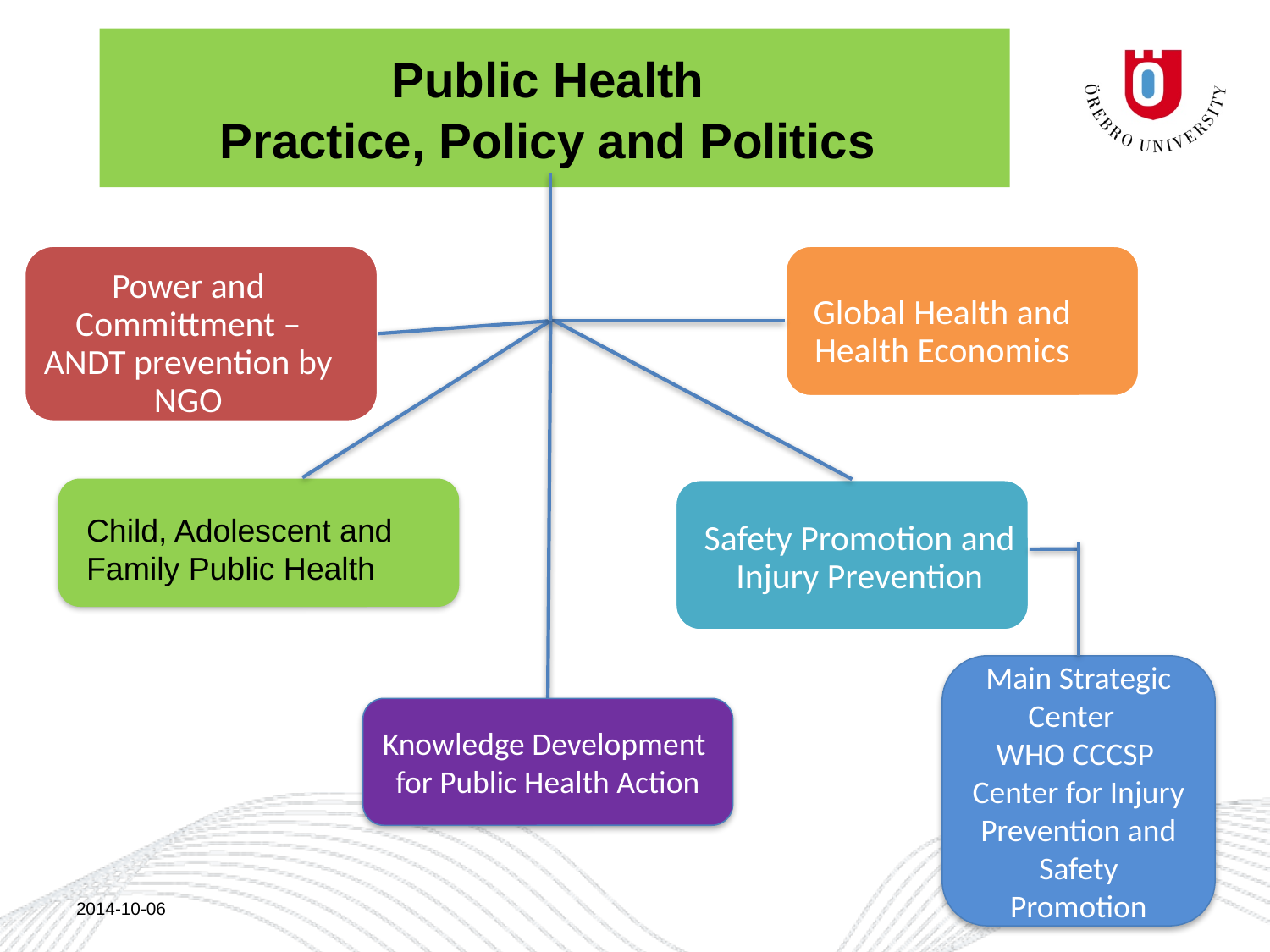

# Public Health Practice, Policy and Politics

Power and Committment – ANDT prevention by NGO

Global Health and Health Economics

Safety Promotion and Injury Prevention
Child, Adolescent and
Family Public Health
Main Strategic Center
WHO CCCSP
Center for Injury Prevention and Safety Promotion
Knowledge Development
for Public Health Action
2014-10-06